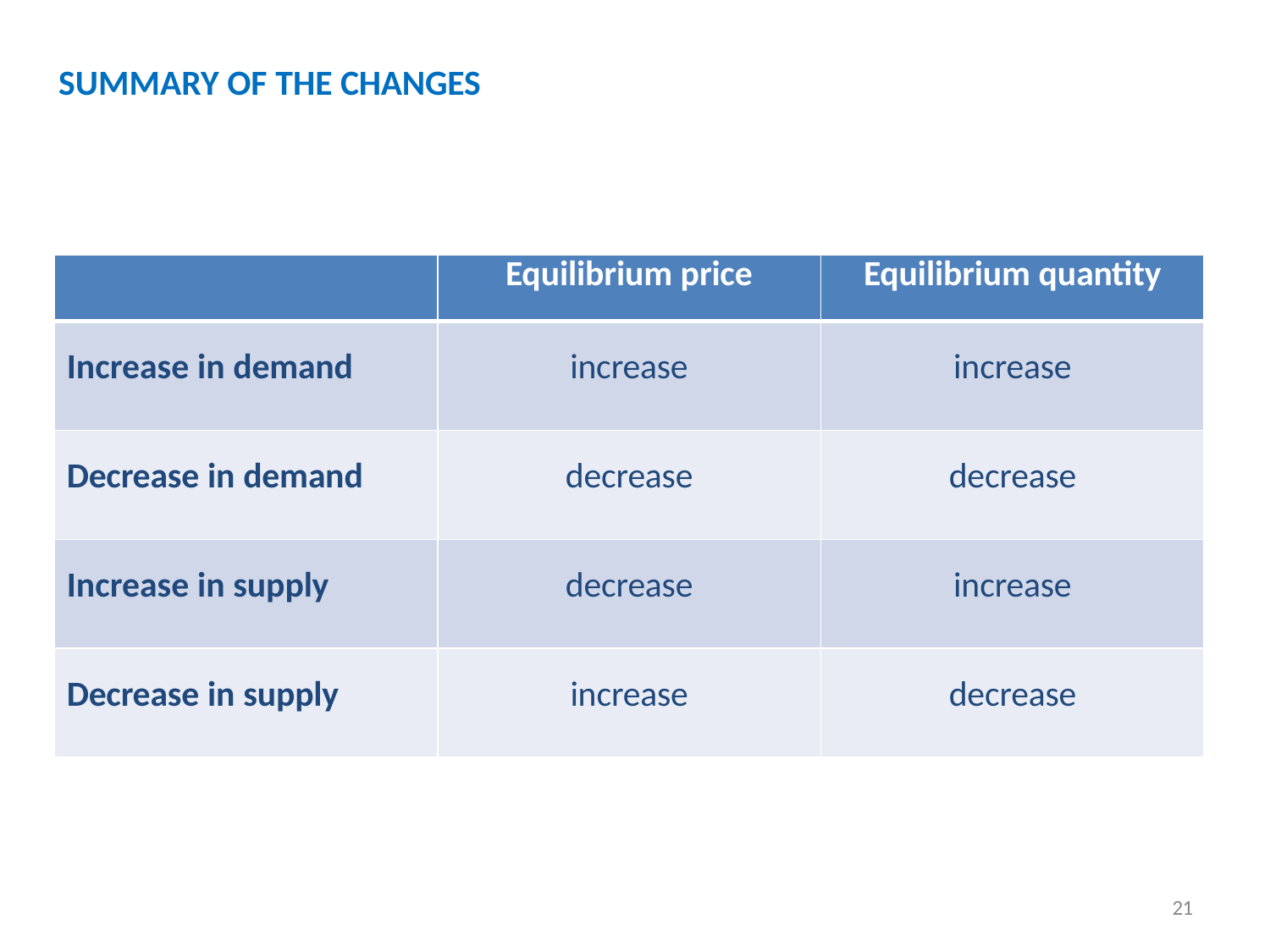

# SUMMARY OF THE CHANGES
|  | Equilibrium price | Equilibrium quantity |
| --- | --- | --- |
| Increase in demand | increase | increase |
| Decrease in demand | decrease | decrease |
| Increase in supply | decrease | increase |
| Decrease in supply | increase | decrease |
21